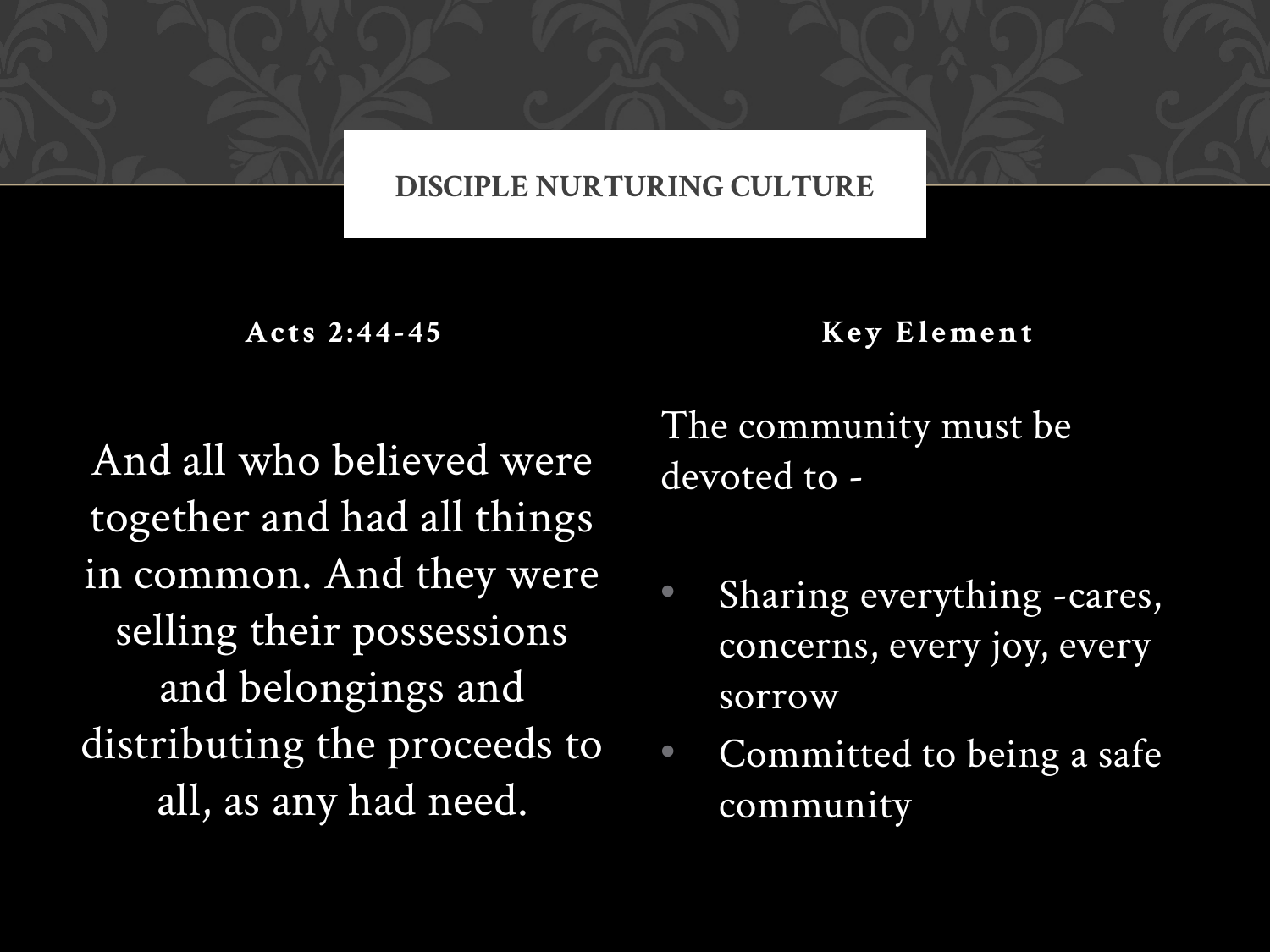

# Disciple Nurturing Culture
Acts 2:44-45
Key Element
The community must be devoted to -

Sharing everything -cares, concerns, every joy, every sorrow
Committed to being a safe community

And all who believed were together and had all things in common. And they were selling their possessions and belongings and distributing the proceeds to all, as any had need.